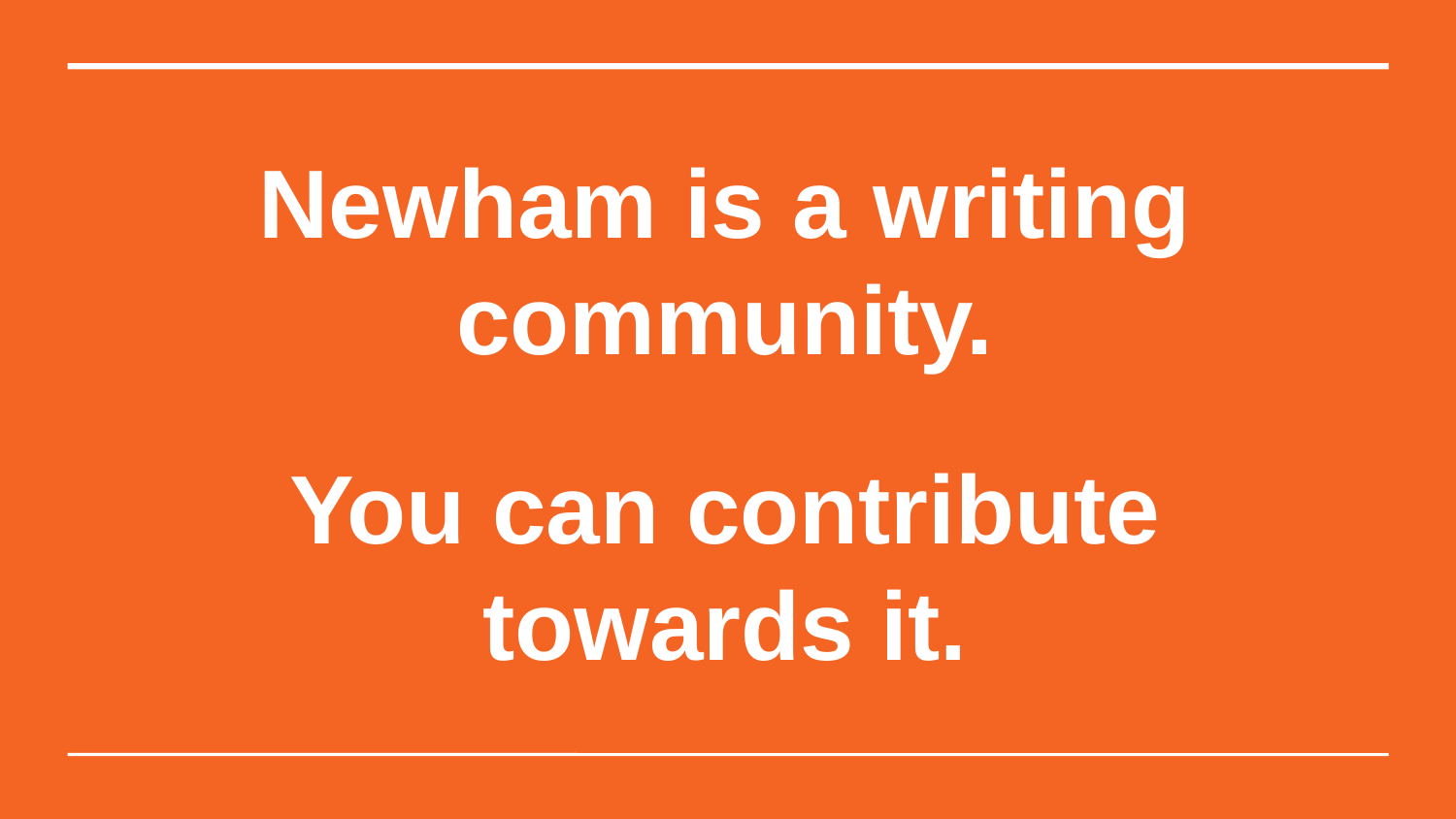

Newham is a writing community.
You can contribute
towards it.